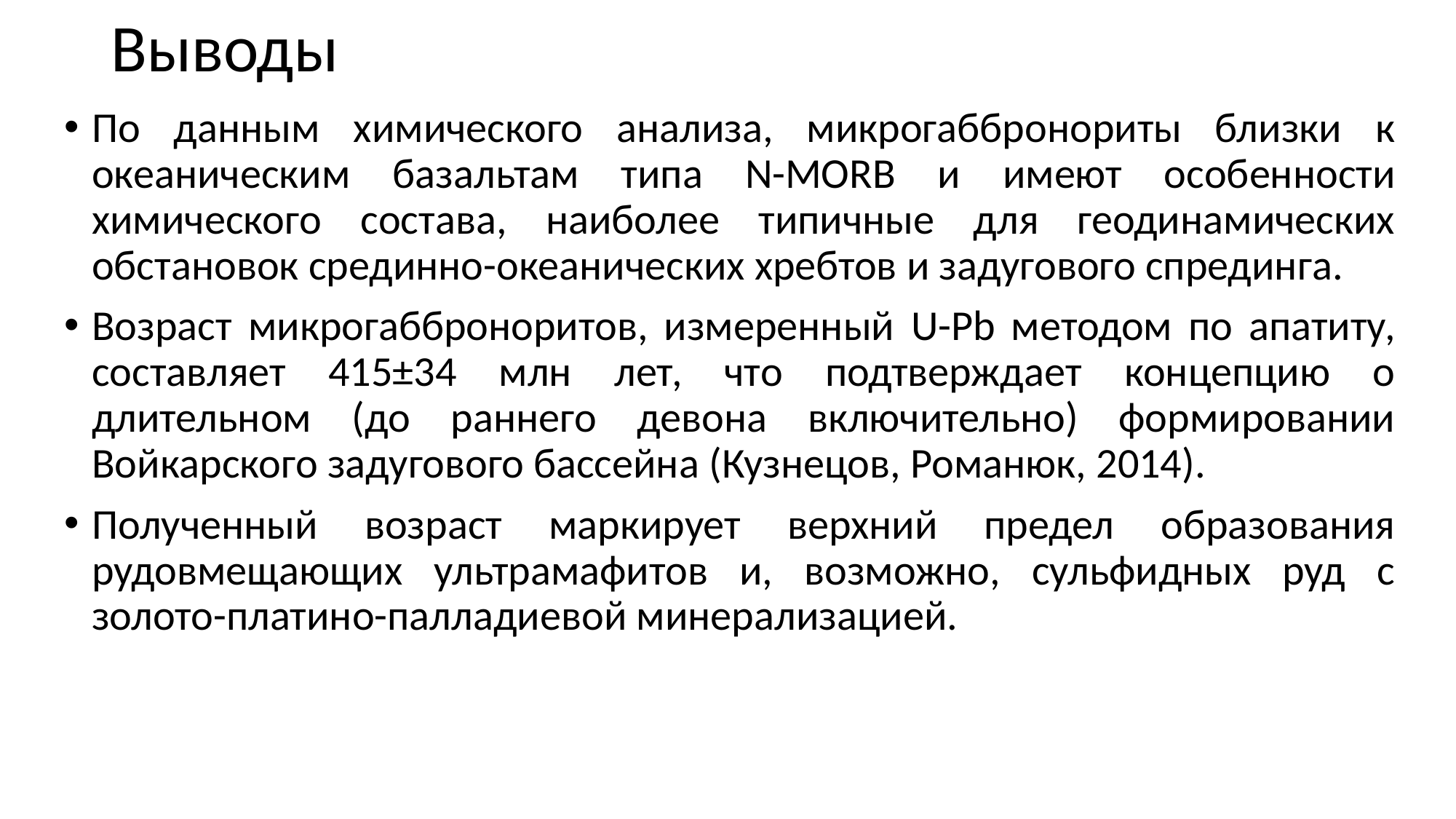

# Выводы
По данным химического анализа, микрогаббронориты близки к океаническим базальтам типа N-MORB и имеют особенности химического состава, наиболее типичные для геодинамических обстановок срединно-океанических хребтов и задугового спрединга.
Возраст микрогабброноритов, измеренный U-Pb методом по апатиту, составляет 415±34 млн лет, что подтверждает концепцию о длительном (до раннего девона включительно) формировании Войкарского задугового бассейна (Кузнецов, Романюк, 2014).
Полученный возраст маркирует верхний предел образования рудовмещающих ультрамафитов и, возможно, сульфидных руд с золото-платино-палладиевой минерализацией.